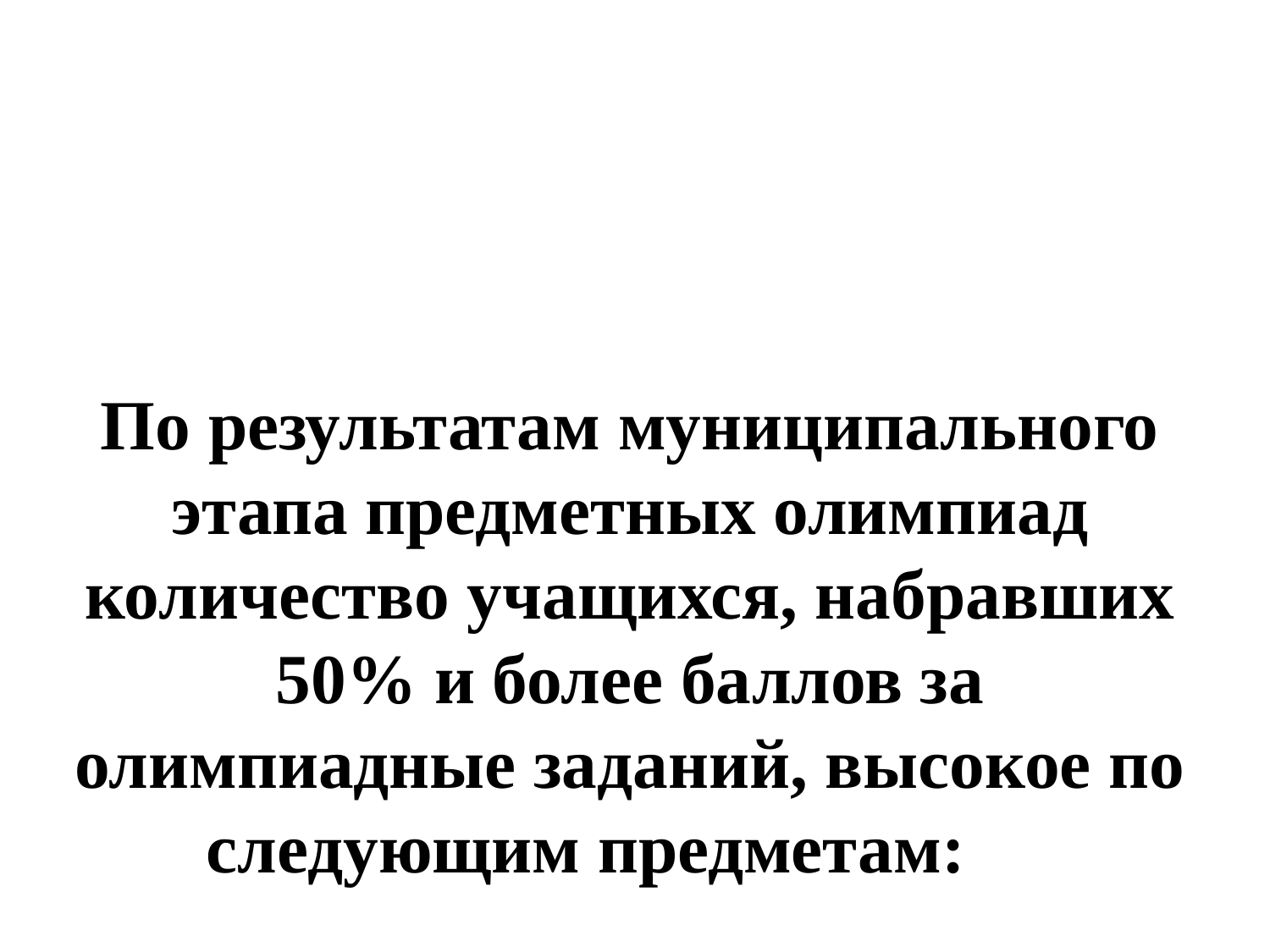

По результатам муниципального этапа предметных олимпиад количество учащихся, набравших 50% и более баллов за олимпиадные заданий, высокое по следующим предметам: